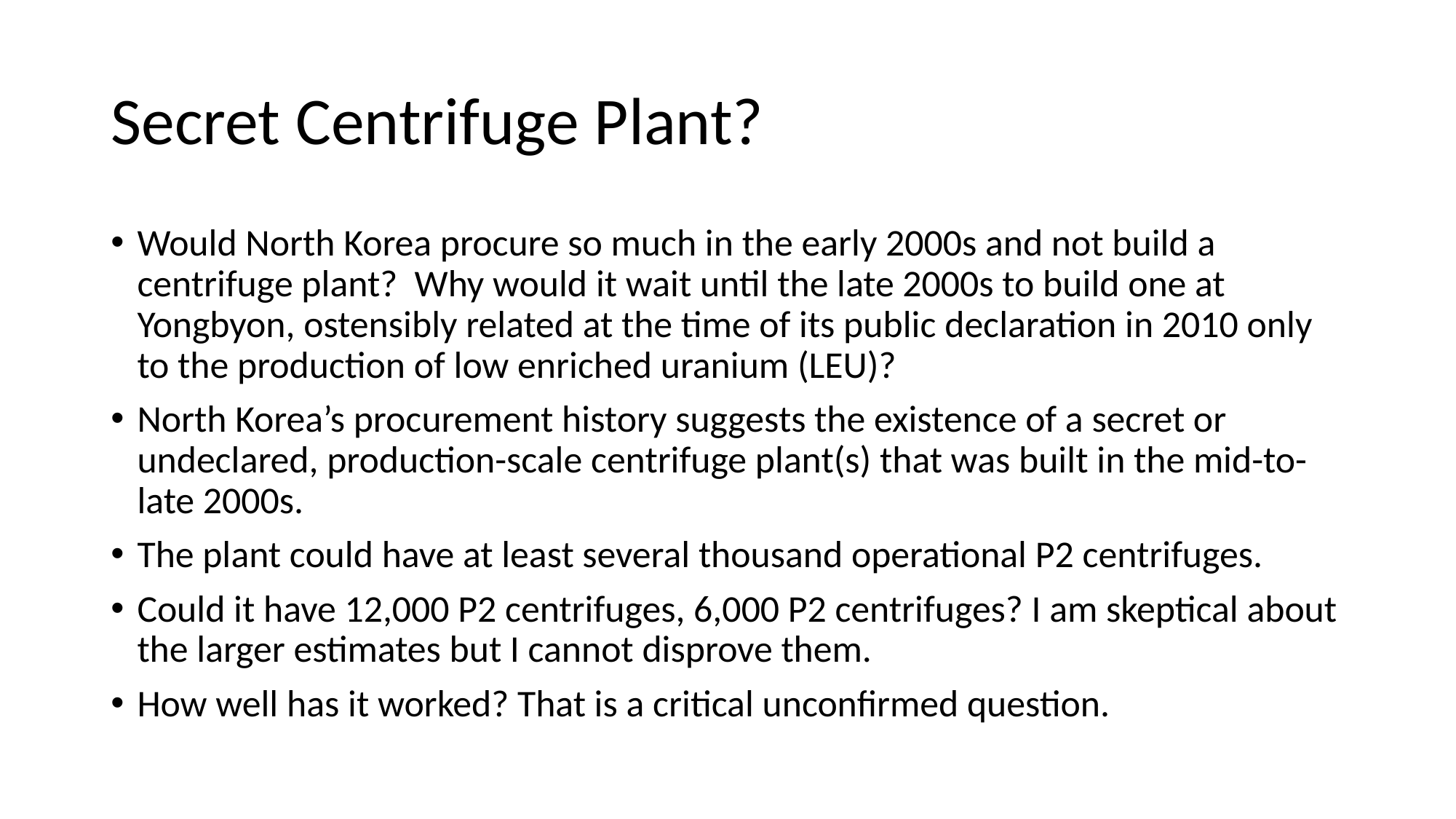

# Secret Centrifuge Plant?
Would North Korea procure so much in the early 2000s and not build a centrifuge plant?  Why would it wait until the late 2000s to build one at Yongbyon, ostensibly related at the time of its public declaration in 2010 only to the production of low enriched uranium (LEU)?
North Korea’s procurement history suggests the existence of a secret or undeclared, production-scale centrifuge plant(s) that was built in the mid-to-late 2000s.
The plant could have at least several thousand operational P2 centrifuges.
Could it have 12,000 P2 centrifuges, 6,000 P2 centrifuges? I am skeptical about the larger estimates but I cannot disprove them.
How well has it worked? That is a critical unconfirmed question.